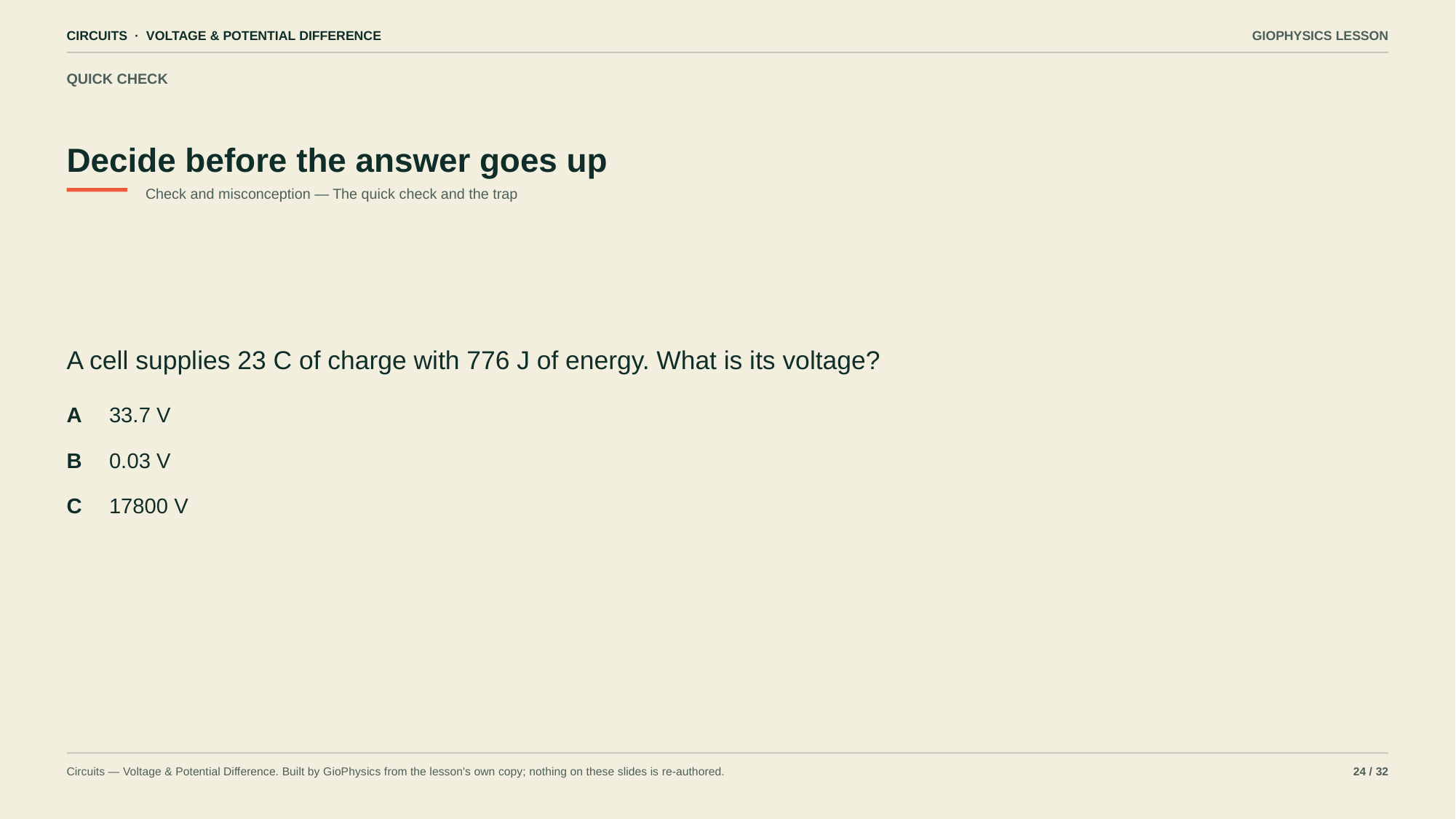

CIRCUITS  ·  VOLTAGE & POTENTIAL DIFFERENCE
GIOPHYSICS LESSON

QUICK CHECK
Decide before the answer goes up
Check and misconception — The quick check and the trap

A cell supplies 23 C of charge with 776 J of energy. What is its voltage?
A
33.7 V
B
0.03 V
C
17800 V

Circuits — Voltage & Potential Difference. Built by GioPhysics from the lesson's own copy; nothing on these slides is re-authored.
24 / 32